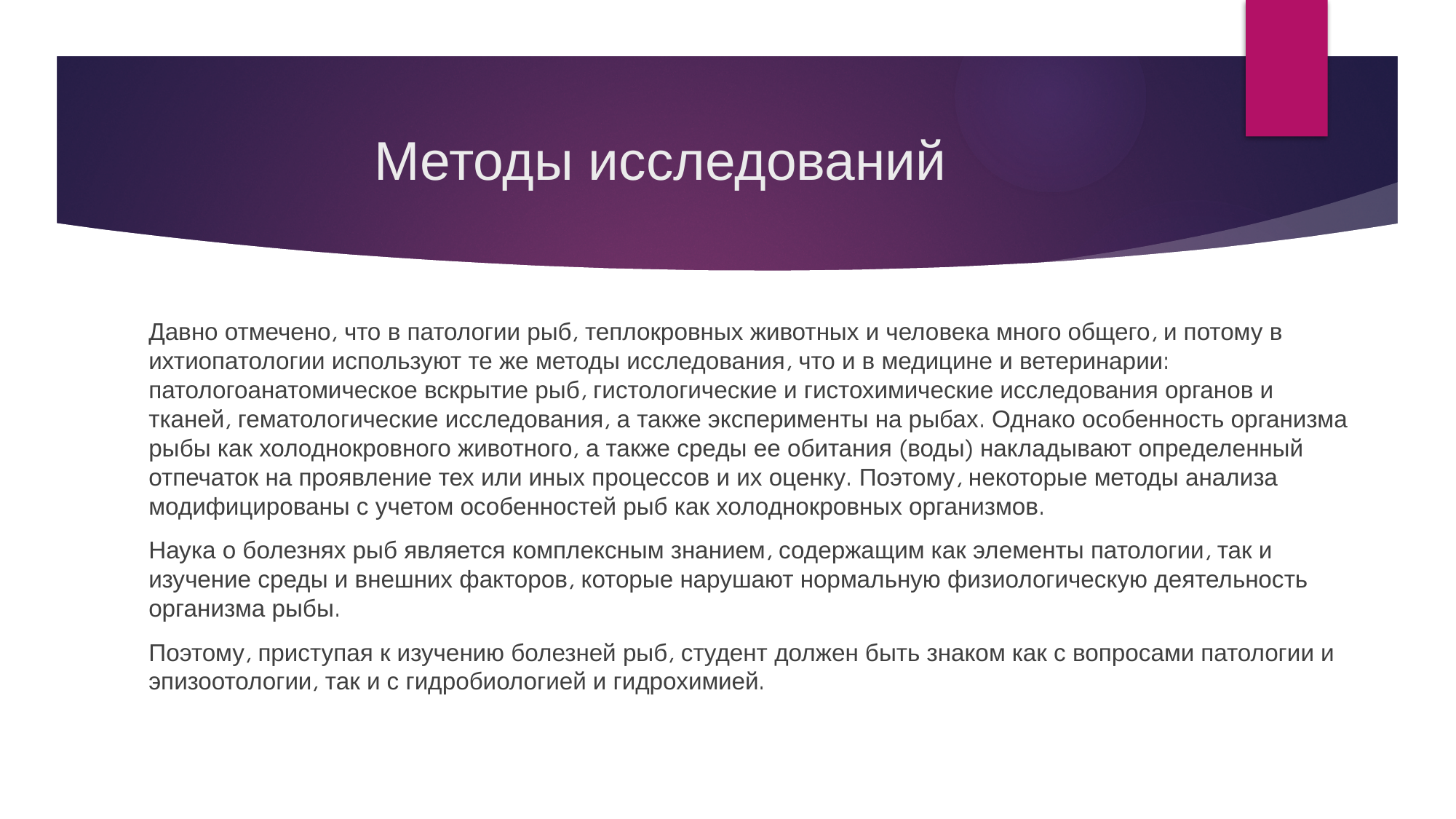

# Методы исследований
Давно отмечено, что в патологии рыб, теплокровных животных и человека много общего, и потому в ихтиопатологии используют те же методы исследования, что и в медицине и ветеринарии: патологоанатомическое вскрытие рыб, гистологические и гистохимические исследования органов и тканей, гематологические исследования, а также эксперименты на рыбах. Однако особенность организма рыбы как холоднокровного животного, а также среды ее обитания (воды) накладывают определенный отпечаток на проявление тех или иных процессов и их оценку. Поэтому, некоторые методы анализа модифицированы с учетом особенностей рыб как холоднокровных организмов.
Наука о болезнях рыб является комплексным знанием, содержащим как элементы патологии, так и изучение среды и внешних факторов, которые нарушают нормальную физиологическую деятельность организма рыбы.
Поэтому, приступая к изучению болезней рыб, студент должен быть знаком как с вопросами патологии и эпизоотологии, так и с гидробиологией и гидрохимией.